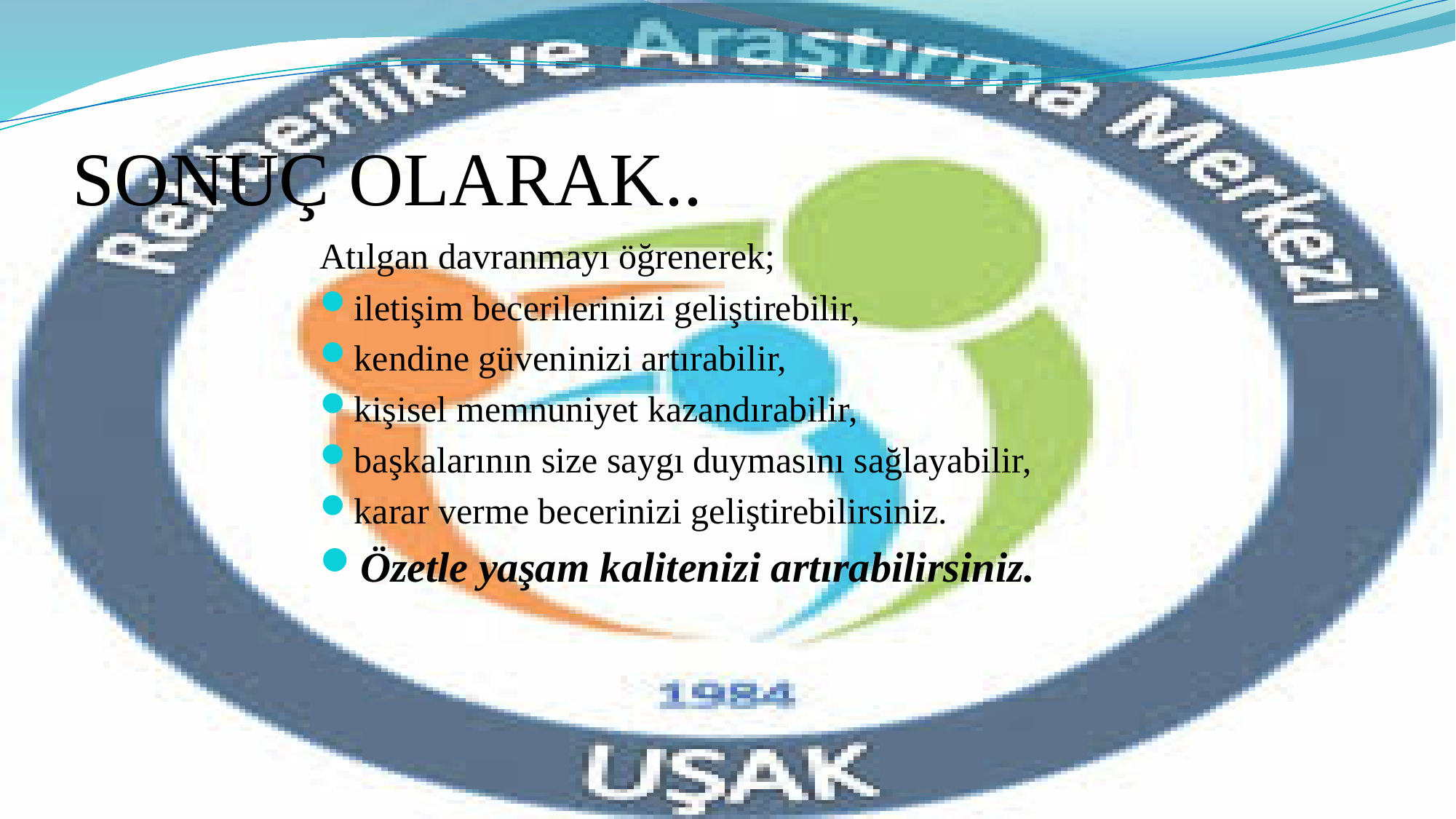

# SONUÇ OLARAK..
Atılgan davranmayı öğrenerek;
iletişim becerilerinizi geliştirebilir,
kendine güveninizi artırabilir,
kişisel memnuniyet kazandırabilir,
başkalarının size saygı duymasını sağlayabilir,
karar verme becerinizi geliştirebilirsiniz.
Özetle yaşam kalitenizi artırabilirsiniz.